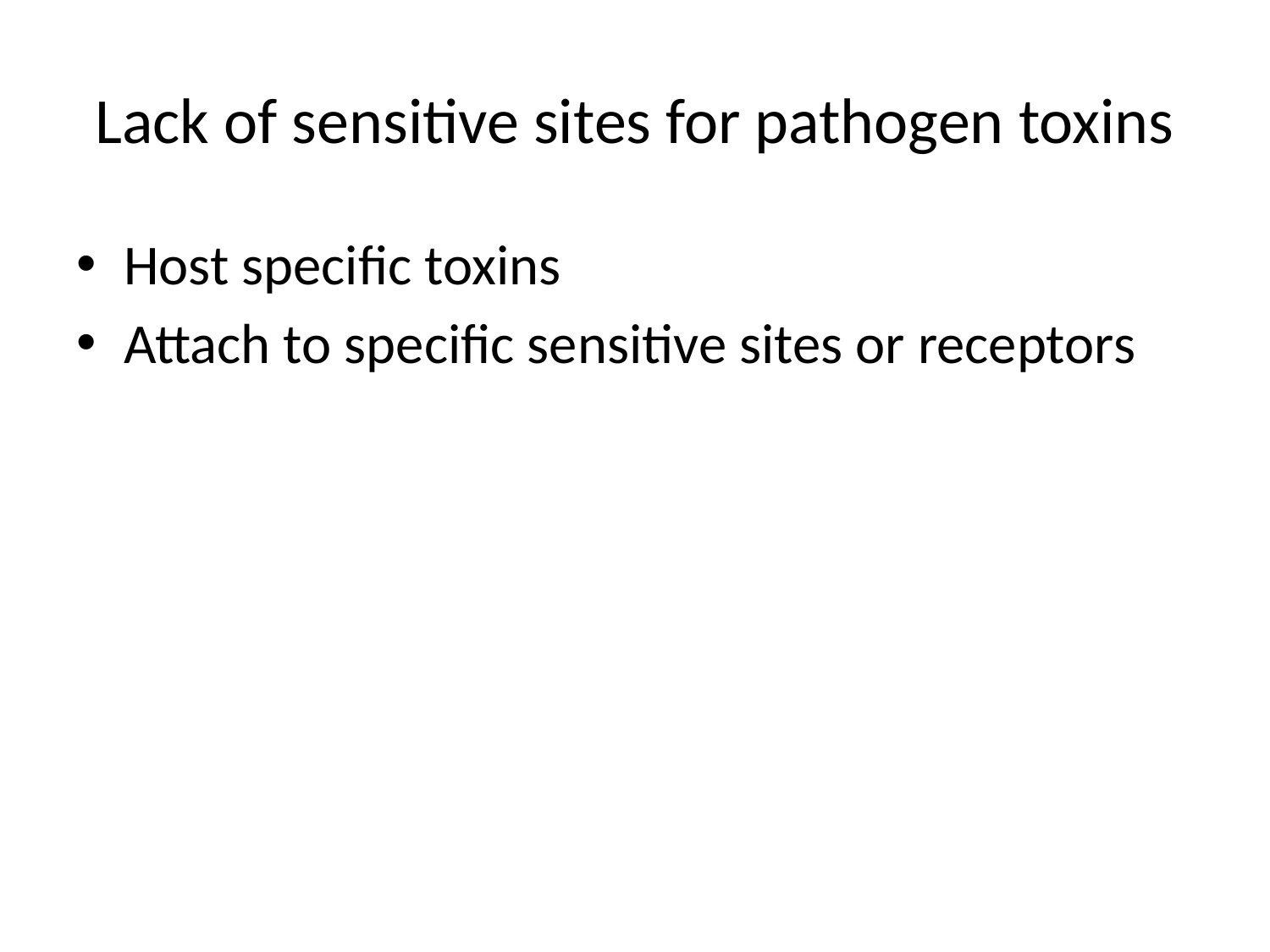

# Lack of sensitive sites for pathogen toxins
Host specific toxins
Attach to specific sensitive sites or receptors